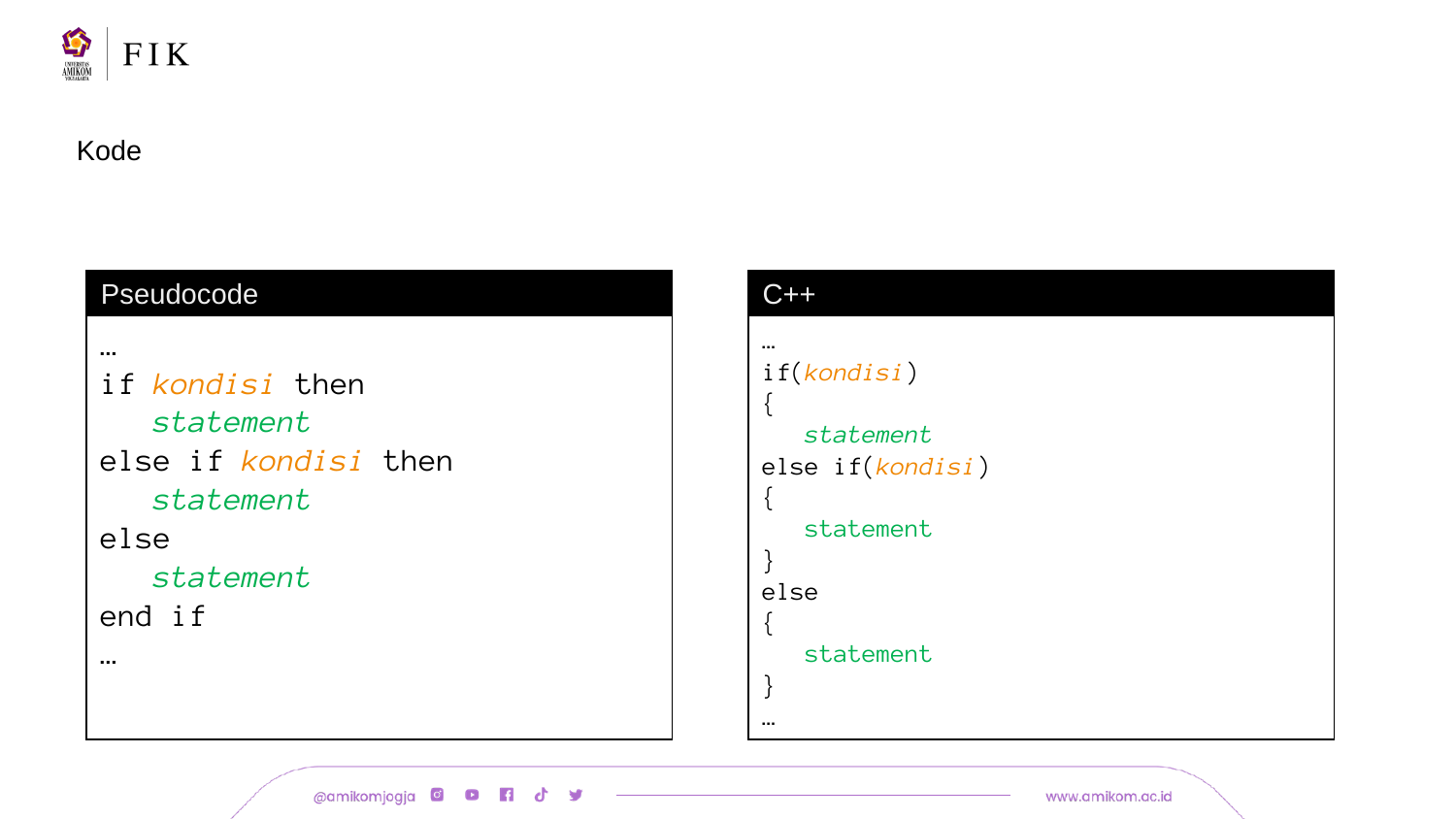

# Kode
Pseudocode
C++
…
if(kondisi)
{
   statement
else if(kondisi)
{
   statement
}
else
{
   statement
}
…

…
if kondisi then
   statement
else if kondisi then
   statement
else
   statement
end if
…